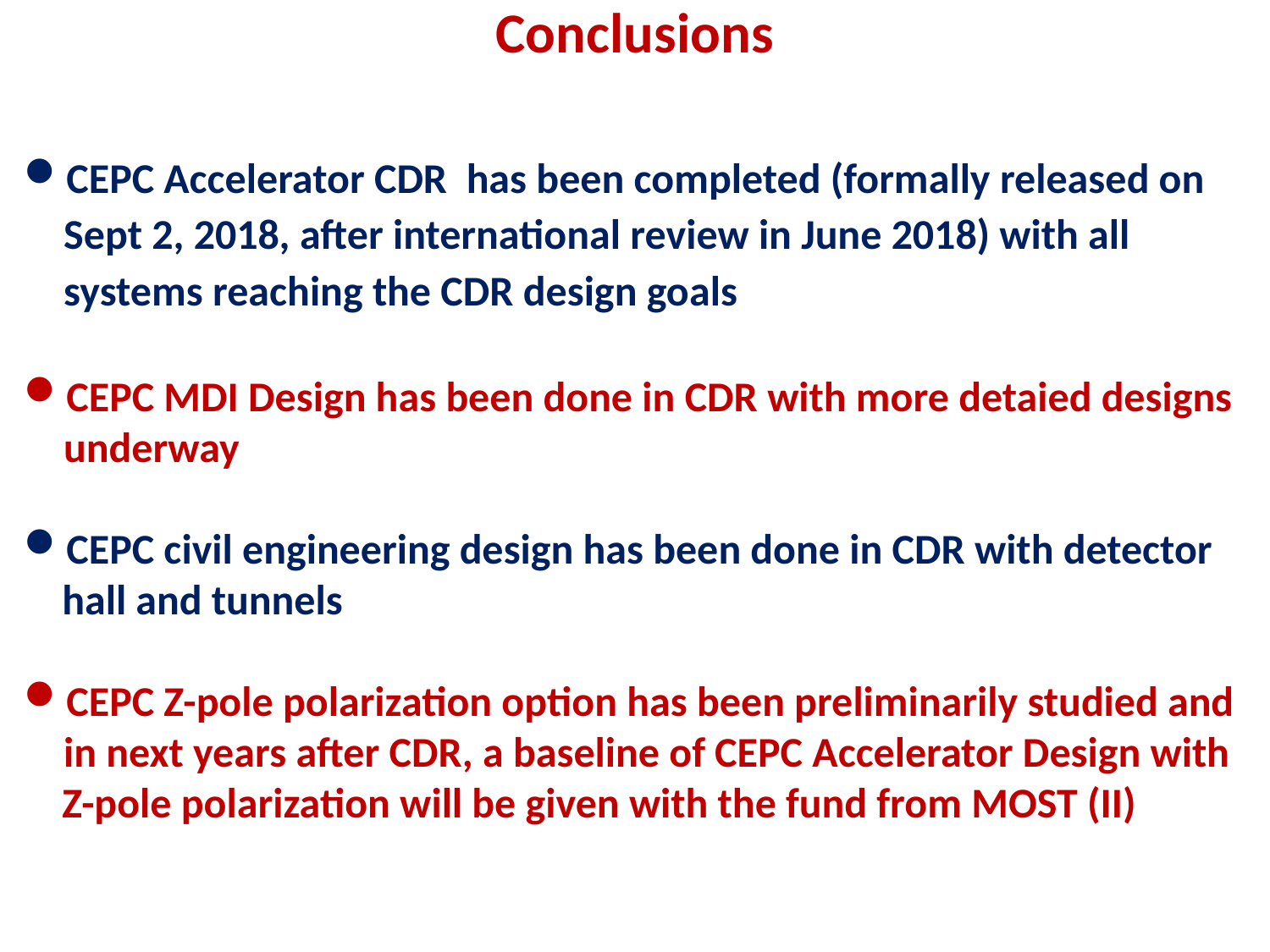

Conclusions

CEPC Accelerator CDR  has been completed (formally released on Sept 2, 2018, after international review in June 2018) with all systems reaching the CDR design goals

CEPC MDI Design has been done in CDR with more detaied designs underway

CEPC civil engineering design has been done in CDR with detector
    hall and tunnels

CEPC Z-pole polarization option has been preliminarily studied and in next years after CDR, a baseline of CEPC Accelerator Design with
    Z-pole polarization will be given with the fund from MOST (II)